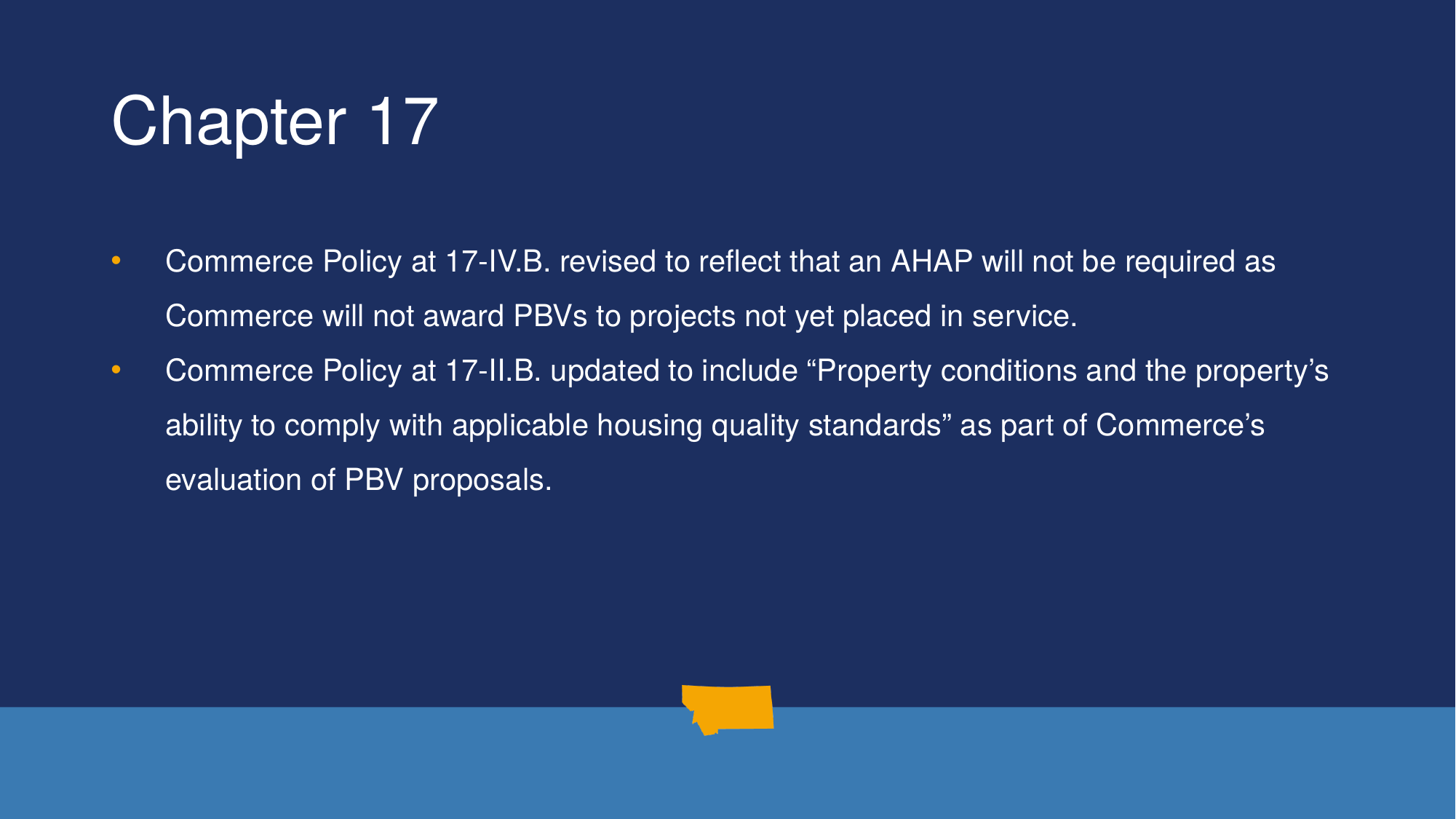

# Chapter 17
Commerce Policy at 17-IV.B. revised to reflect that an AHAP will not be required as Commerce will not award PBVs to projects not yet placed in service.
Commerce Policy at 17-II.B. updated to include “Property conditions and the property’s ability to comply with applicable housing quality standards” as part of Commerce’s evaluation of PBV proposals.